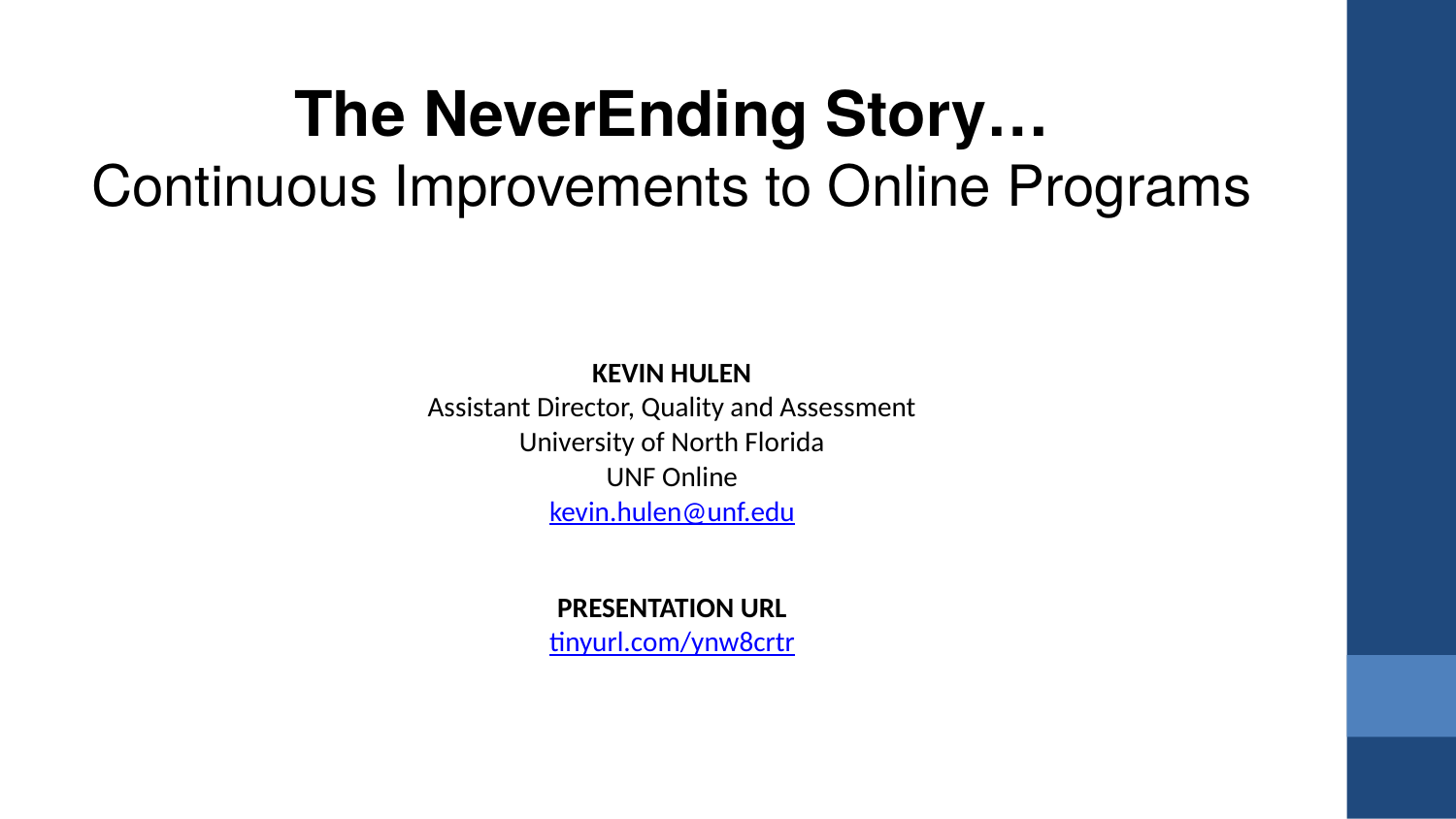

The NeverEnding Story…
Continuous Improvements to Online Programs
KEVIN HULEN
Assistant Director, Quality and Assessment
University of North Florida
UNF Online
kevin.hulen@unf.edu
PRESENTATION URL
tinyurl.com/ynw8crtr